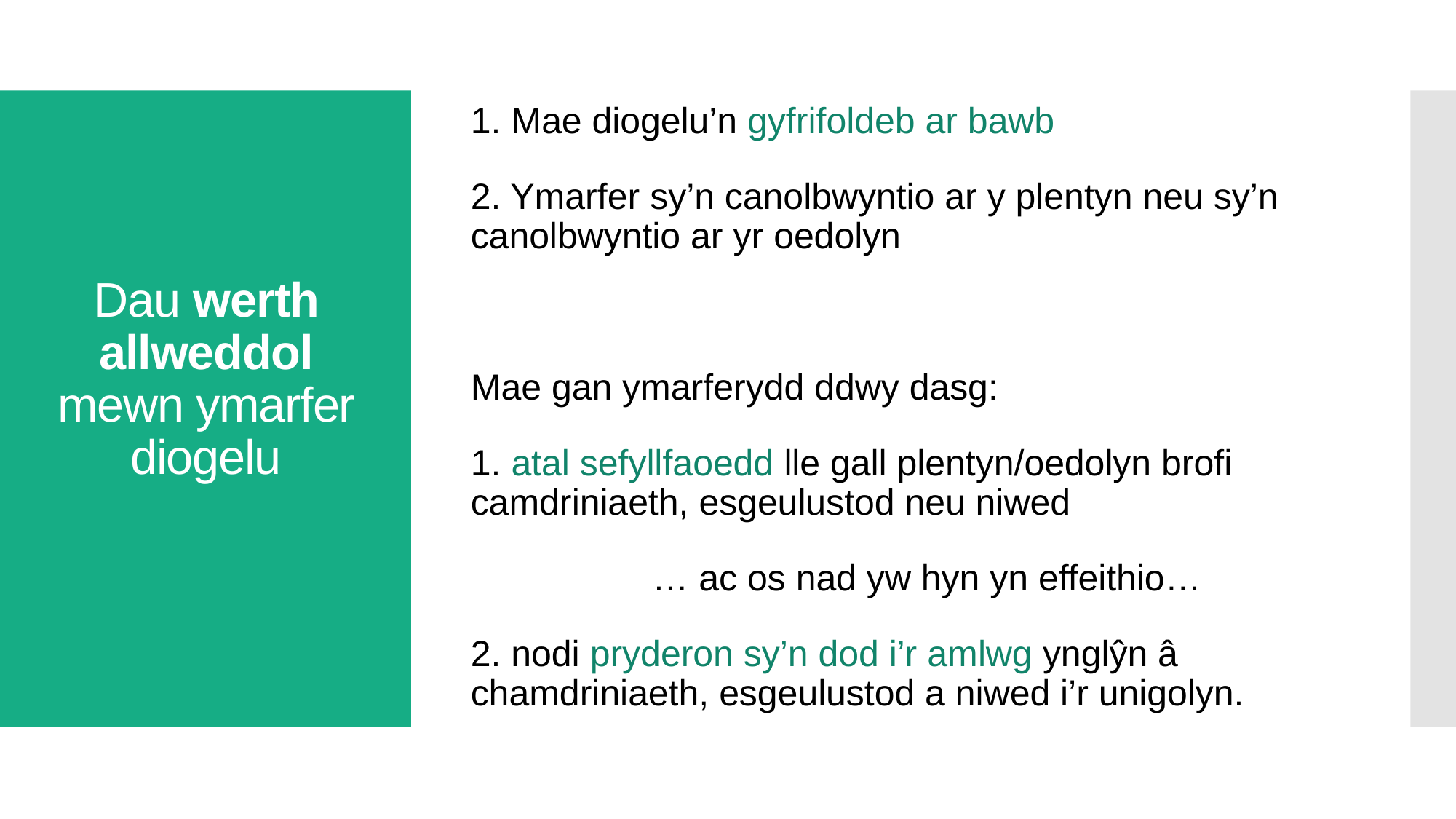

1. Mae diogelu’n gyfrifoldeb ar bawb
2. Ymarfer sy’n canolbwyntio ar y plentyn neu sy’n canolbwyntio ar yr oedolyn

Mae gan ymarferydd ddwy dasg:
1. atal sefyllfaoedd lle gall plentyn/oedolyn brofi camdriniaeth, esgeulustod neu niwed
… ac os nad yw hyn yn effeithio…
2. nodi pryderon sy’n dod i’r amlwg ynglŷn â chamdriniaeth, esgeulustod a niwed i’r unigolyn.

# Dau werth allweddol mewn ymarfer diogelu